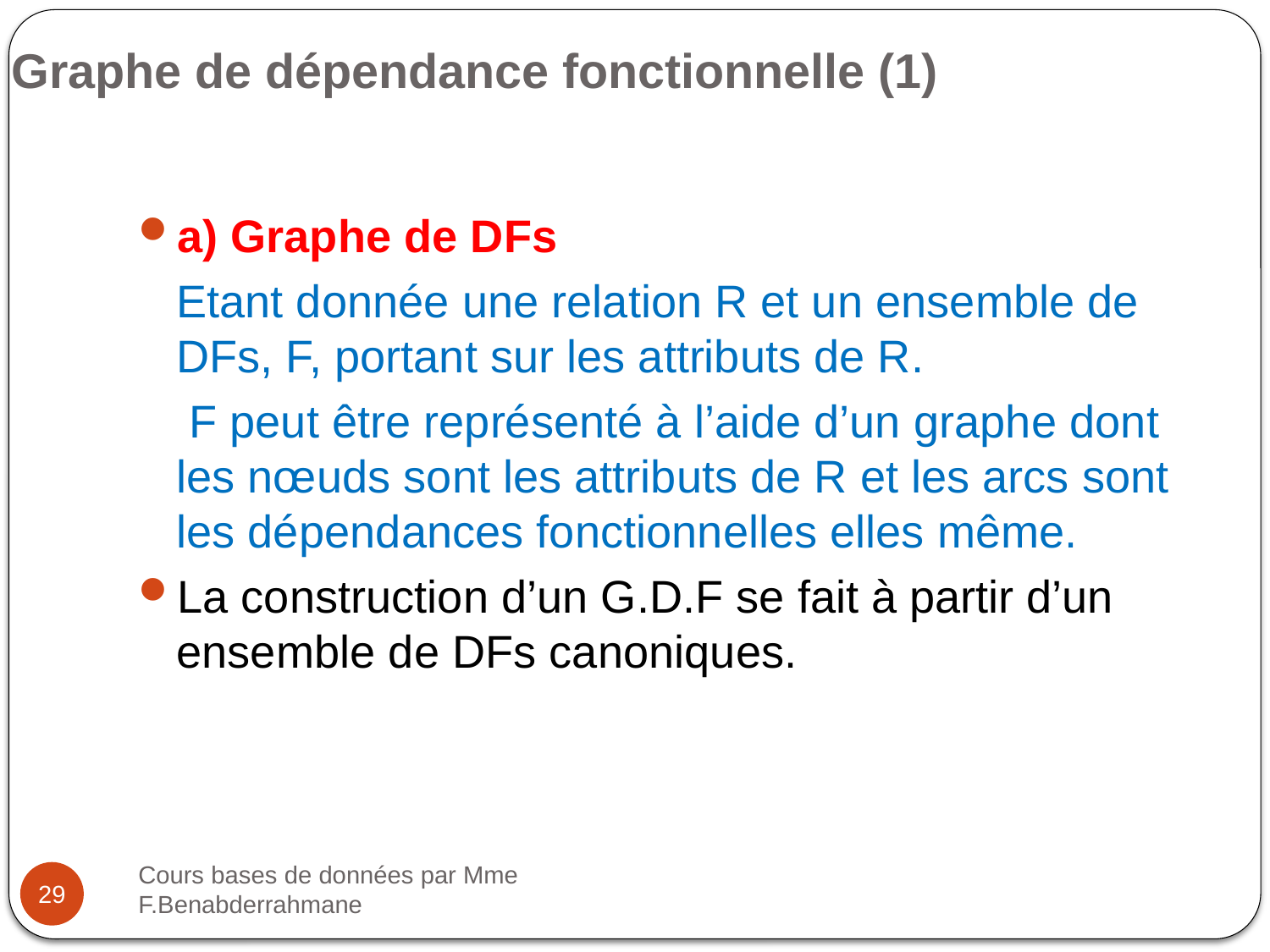

# Graphe de dépendance fonctionnelle (1)
a) Graphe de DFs
Etant donnée une relation R et un ensemble de DFs, F, portant sur les attributs de R.
 F peut être représenté à l’aide d’un graphe dont les nœuds sont les attributs de R et les arcs sont les dépendances fonctionnelles elles même.
La construction d’un G.D.F se fait à partir d’un ensemble de DFs canoniques.
Cours bases de données par Mme F.Benabderrahmane
29